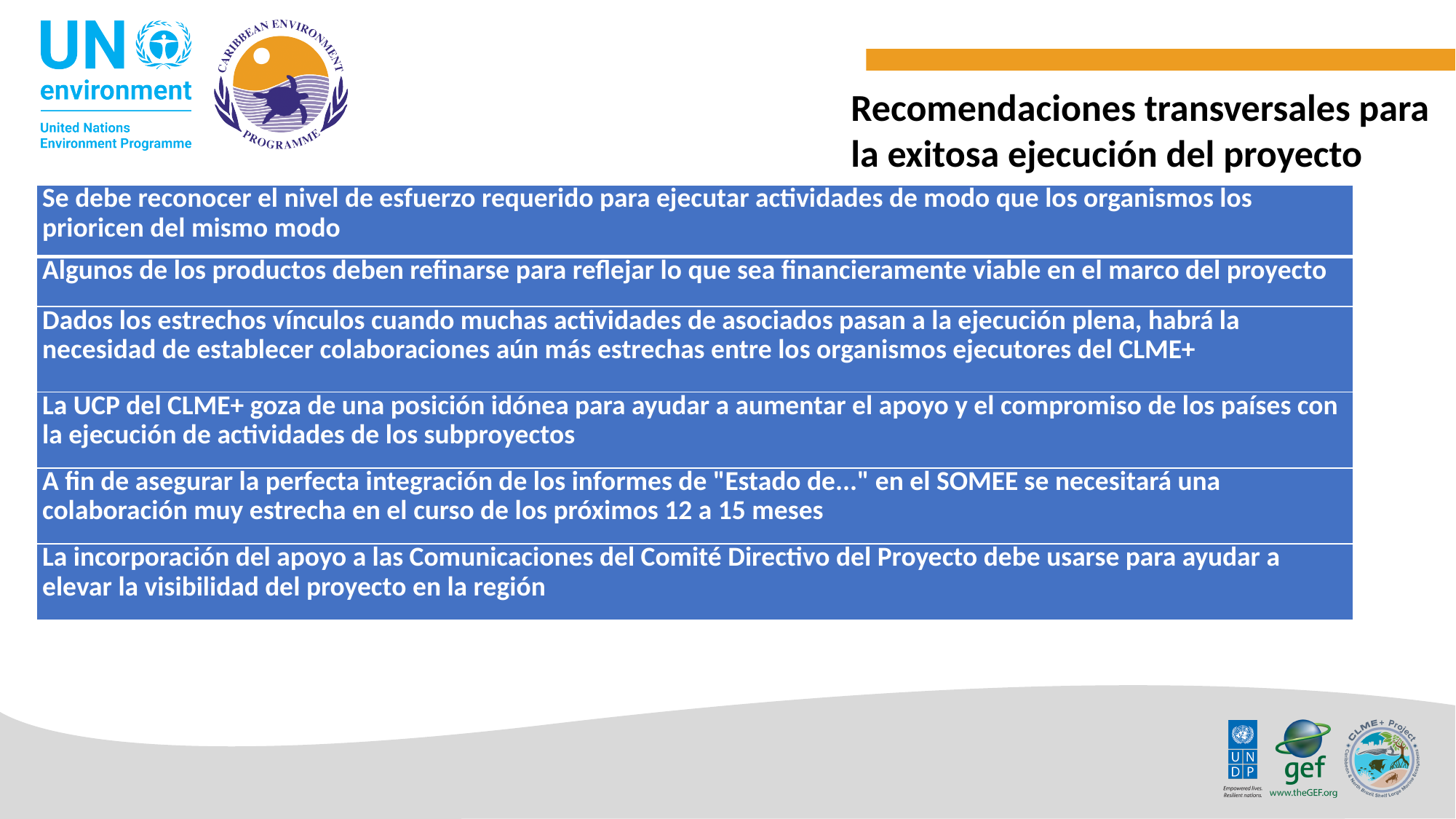

Recomendaciones transversales para la exitosa ejecución del proyecto
| Se debe reconocer el nivel de esfuerzo requerido para ejecutar actividades de modo que los organismos los prioricen del mismo modo |
| --- |
| Algunos de los productos deben refinarse para reflejar lo que sea financieramente viable en el marco del proyecto |
| Dados los estrechos vínculos cuando muchas actividades de asociados pasan a la ejecución plena, habrá la necesidad de establecer colaboraciones aún más estrechas entre los organismos ejecutores del CLME+ |
| La UCP del CLME+ goza de una posición idónea para ayudar a aumentar el apoyo y el compromiso de los países con la ejecución de actividades de los subproyectos |
| A fin de asegurar la perfecta integración de los informes de "Estado de..." en el SOMEE se necesitará una colaboración muy estrecha en el curso de los próximos 12 a 15 meses |
| La incorporación del apoyo a las Comunicaciones del Comité Directivo del Proyecto debe usarse para ayudar a elevar la visibilidad del proyecto en la región |